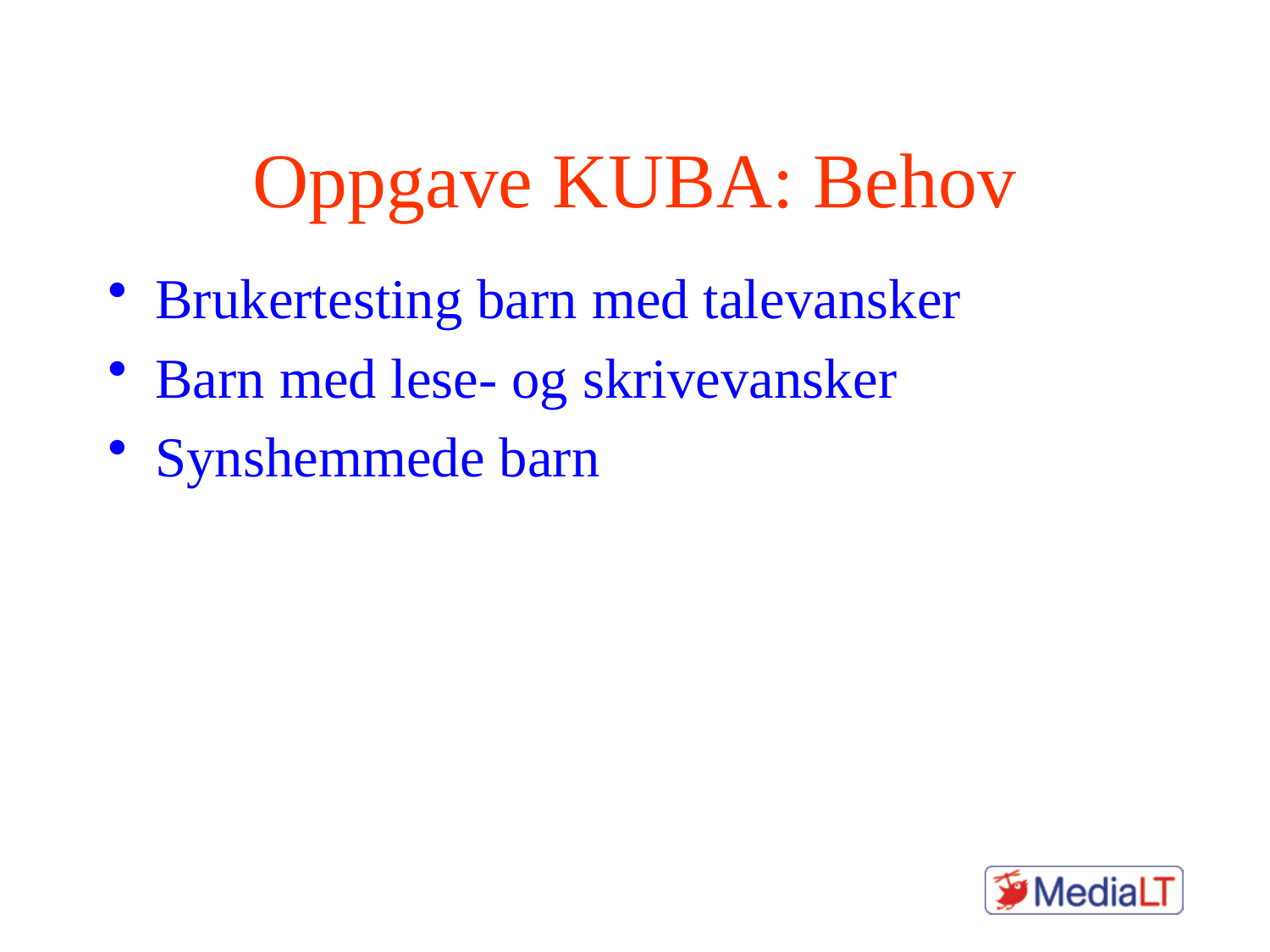

# Oppgave KUBA: Behov
Brukertesting barn med talevansker
Barn med lese- og skrivevansker
Synshemmede barn